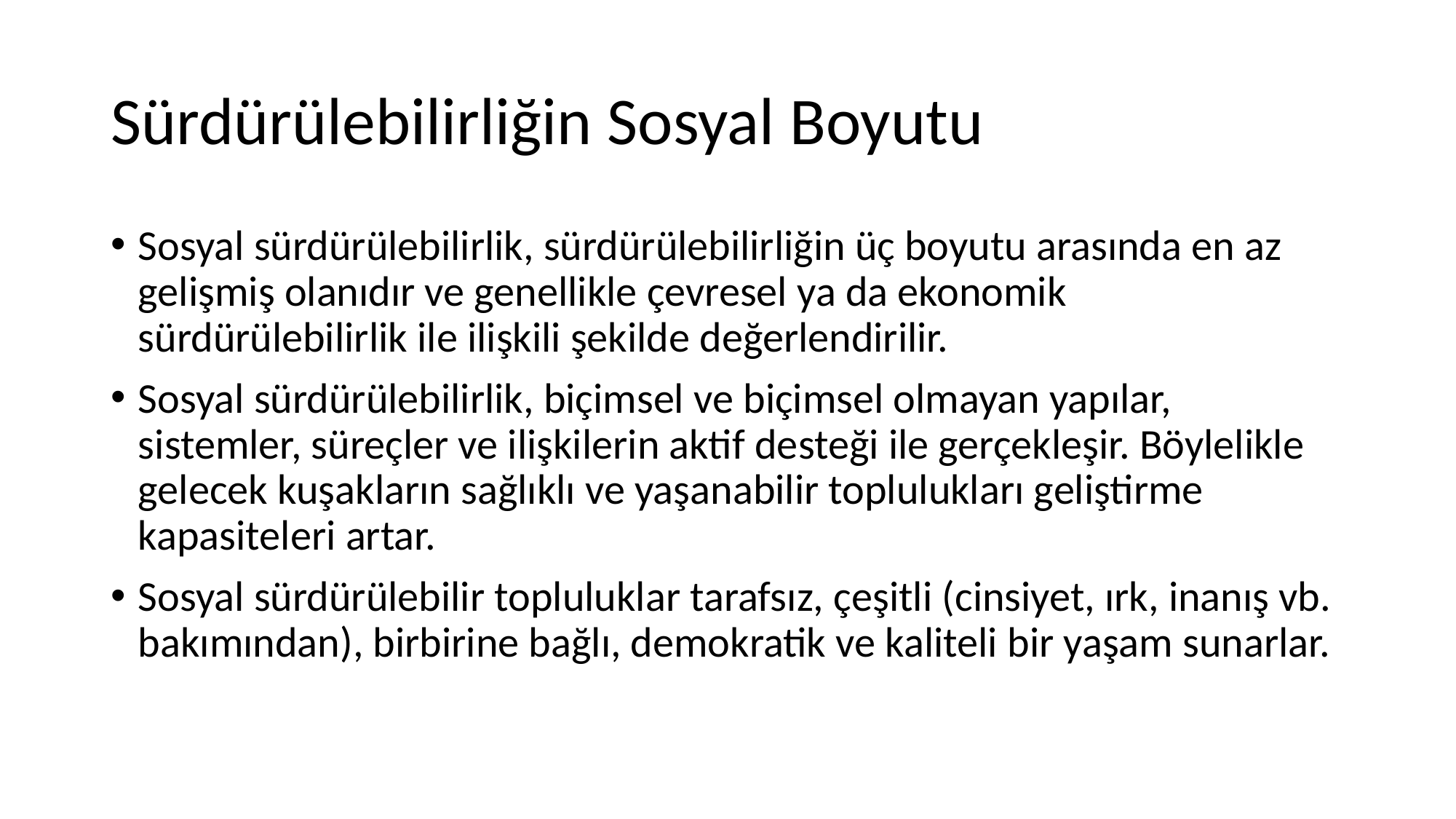

# Sürdürülebilirliğin Sosyal Boyutu
Sosyal sürdürülebilirlik, sürdürülebilirliğin üç boyutu arasında en az gelişmiş olanıdır ve genellikle çevresel ya da ekonomik sürdürülebilirlik ile ilişkili şekilde değerlendirilir.
Sosyal sürdürülebilirlik, biçimsel ve biçimsel olmayan yapılar, sistemler, süreçler ve ilişkilerin aktif desteği ile gerçekleşir. Böylelikle gelecek kuşakların sağlıklı ve yaşanabilir toplulukları geliştirme kapasiteleri artar.
Sosyal sürdürülebilir topluluklar tarafsız, çeşitli (cinsiyet, ırk, inanış vb. bakımından), birbirine bağlı, demokratik ve kaliteli bir yaşam sunarlar.